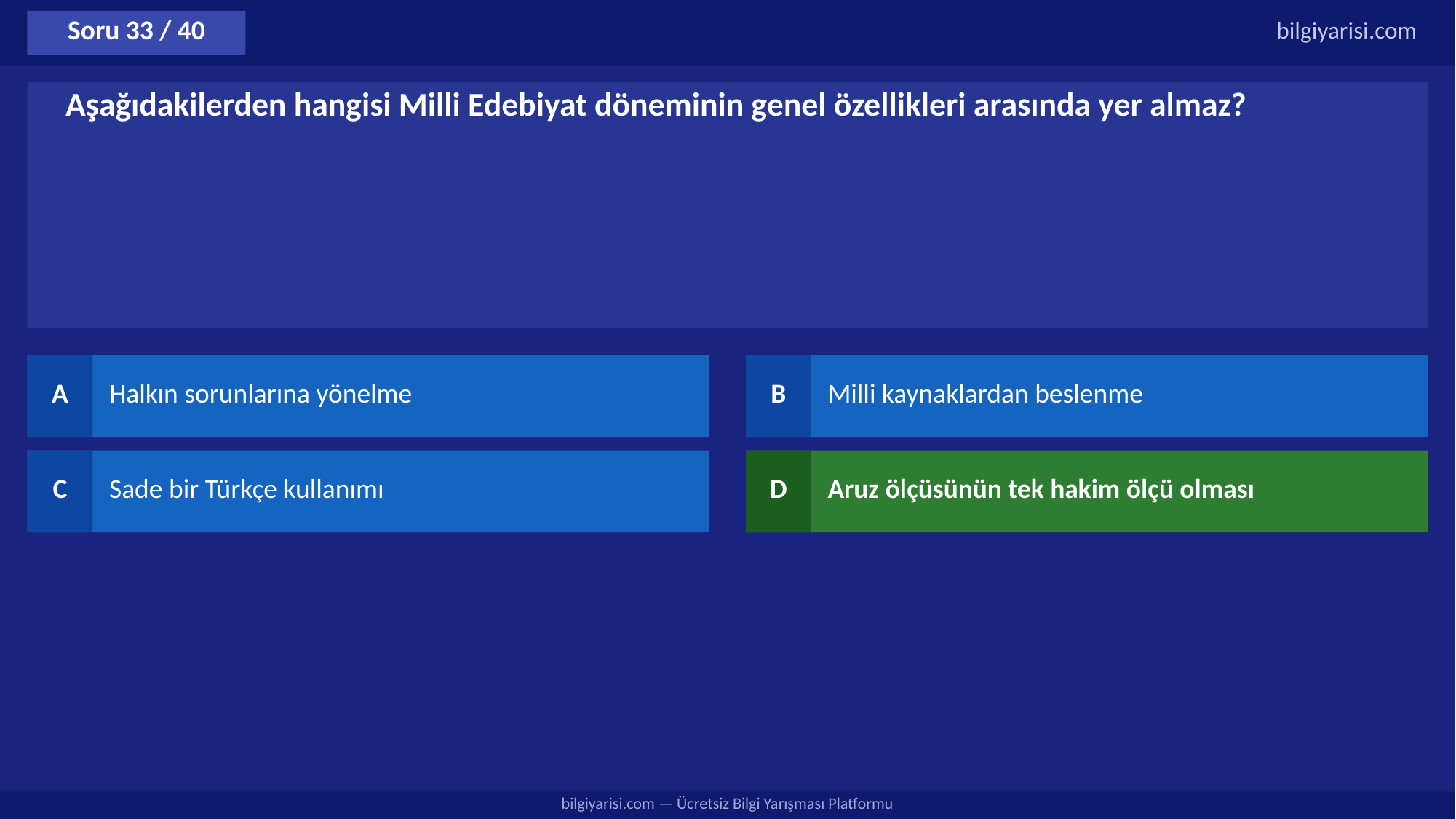

Soru 33 / 40
bilgiyarisi.com

Aşağıdakilerden hangisi Milli Edebiyat döneminin genel özellikleri arasında yer almaz?

A
Halkın sorunlarına yönelme

B
Milli kaynaklardan beslenme

C
Sade bir Türkçe kullanımı

D
Aruz ölçüsünün tek hakim ölçü olması
bilgiyarisi.com — Ücretsiz Bilgi Yarışması Platformu